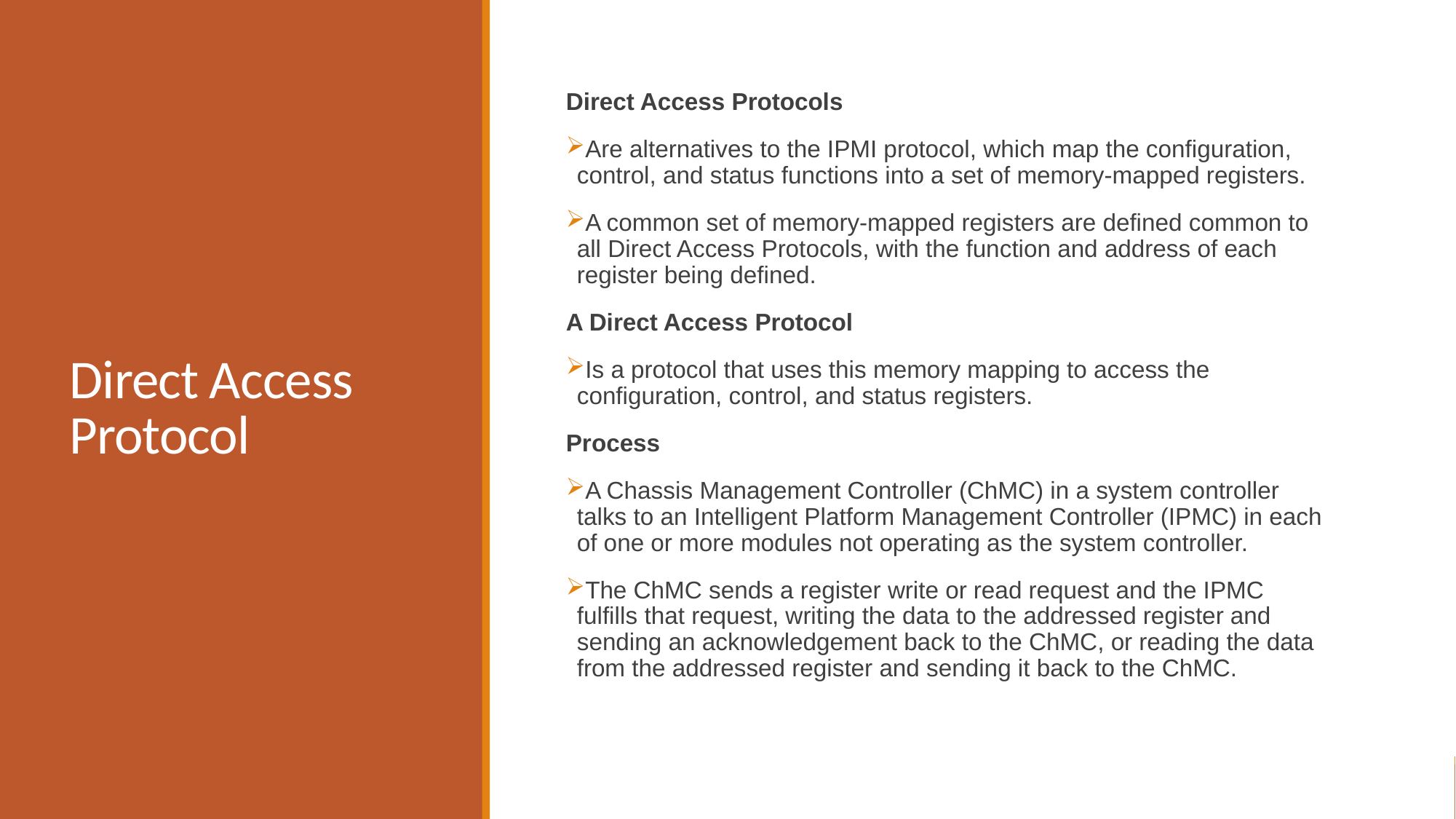

# Direct Access Protocol
Direct Access Protocols
Are alternatives to the IPMI protocol, which map the configuration, control, and status functions into a set of memory-mapped registers.
A common set of memory-mapped registers are defined common to all Direct Access Protocols, with the function and address of each register being defined.
A Direct Access Protocol
Is a protocol that uses this memory mapping to access the configuration, control, and status registers.
Process
A Chassis Management Controller (ChMC) in a system controller talks to an Intelligent Platform Management Controller (IPMC) in each of one or more modules not operating as the system controller.
The ChMC sends a register write or read request and the IPMC fulfills that request, writing the data to the addressed register and sending an acknowledgement back to the ChMC, or reading the data from the addressed register and sending it back to the ChMC.